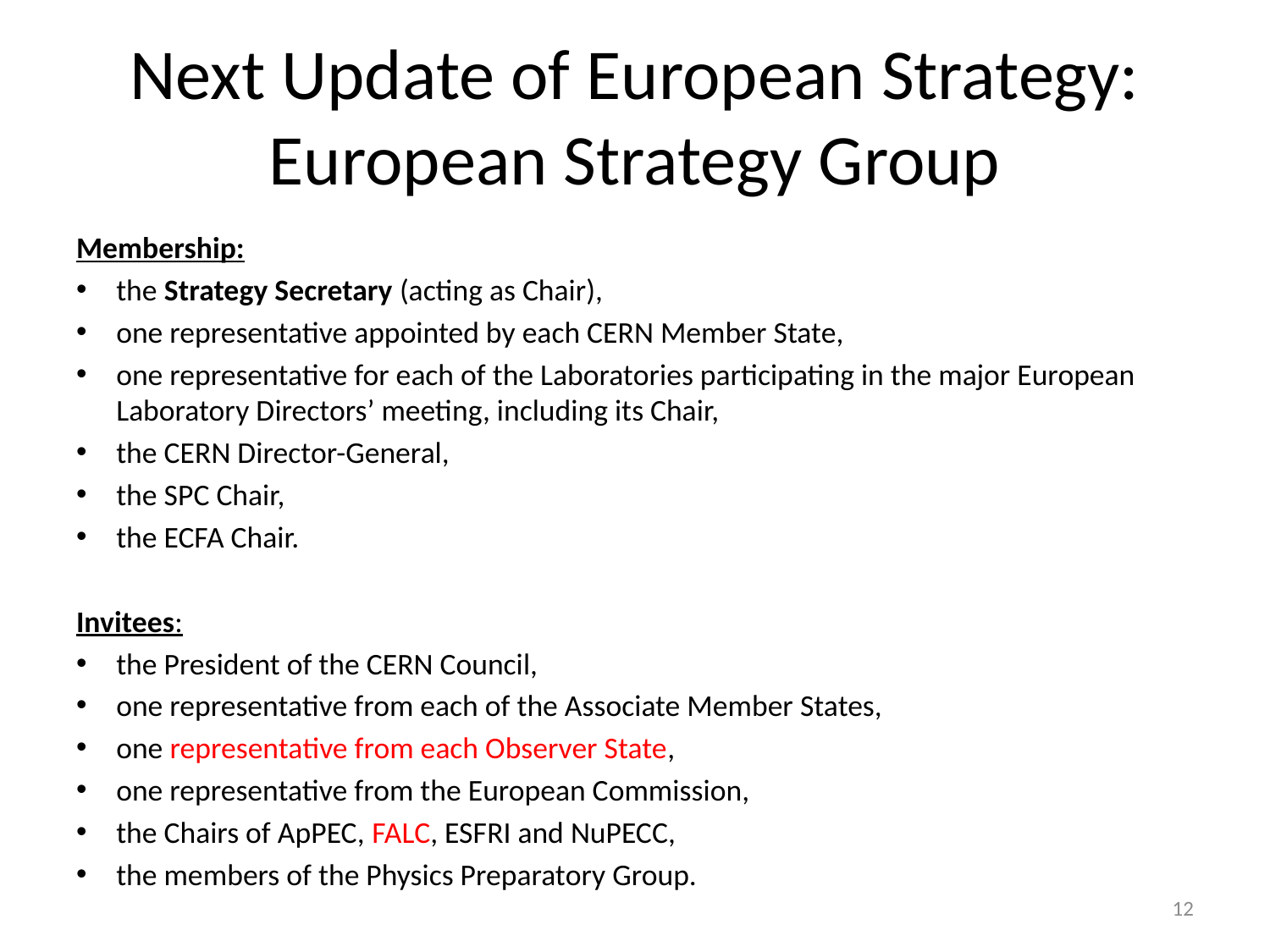

# Next Update of European Strategy: European Strategy Group
Membership:
the Strategy Secretary (acting as Chair),
one representative appointed by each CERN Member State,
one representative for each of the Laboratories participating in the major European Laboratory Directors’ meeting, including its Chair,
the CERN Director-General,
the SPC Chair,
the ECFA Chair.

Invitees:
the President of the CERN Council,
one representative from each of the Associate Member States,
one representative from each Observer State,
one representative from the European Commission,
the Chairs of ApPEC, FALC, ESFRI and NuPECC,
the members of the Physics Preparatory Group.
12